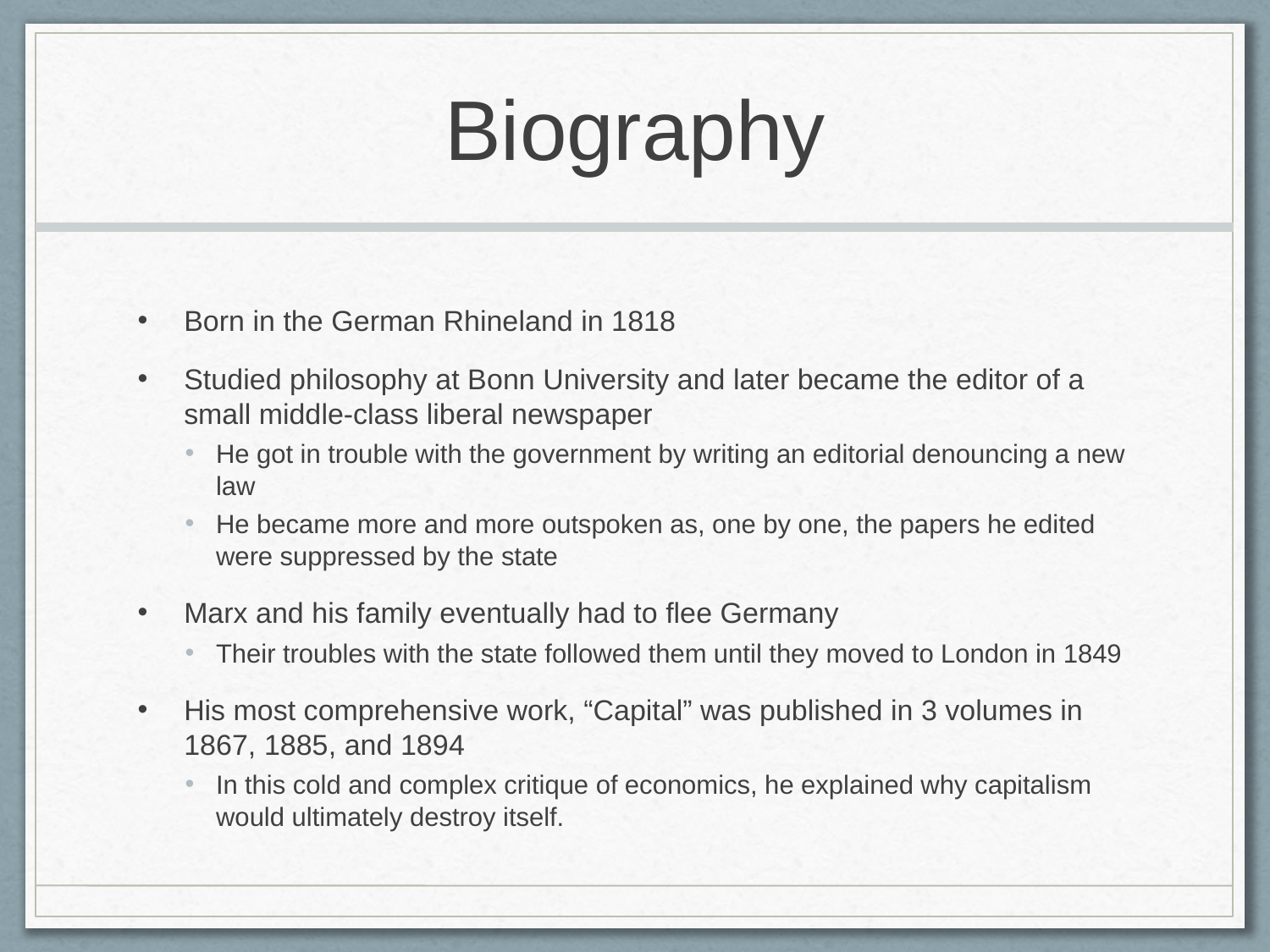

# Biography
Born in the German Rhineland in 1818
Studied philosophy at Bonn University and later became the editor of a small middle-class liberal newspaper
He got in trouble with the government by writing an editorial denouncing a new law
He became more and more outspoken as, one by one, the papers he edited were suppressed by the state
Marx and his family eventually had to flee Germany
Their troubles with the state followed them until they moved to London in 1849
His most comprehensive work, “Capital” was published in 3 volumes in 1867, 1885, and 1894
In this cold and complex critique of economics, he explained why capitalism would ultimately destroy itself.